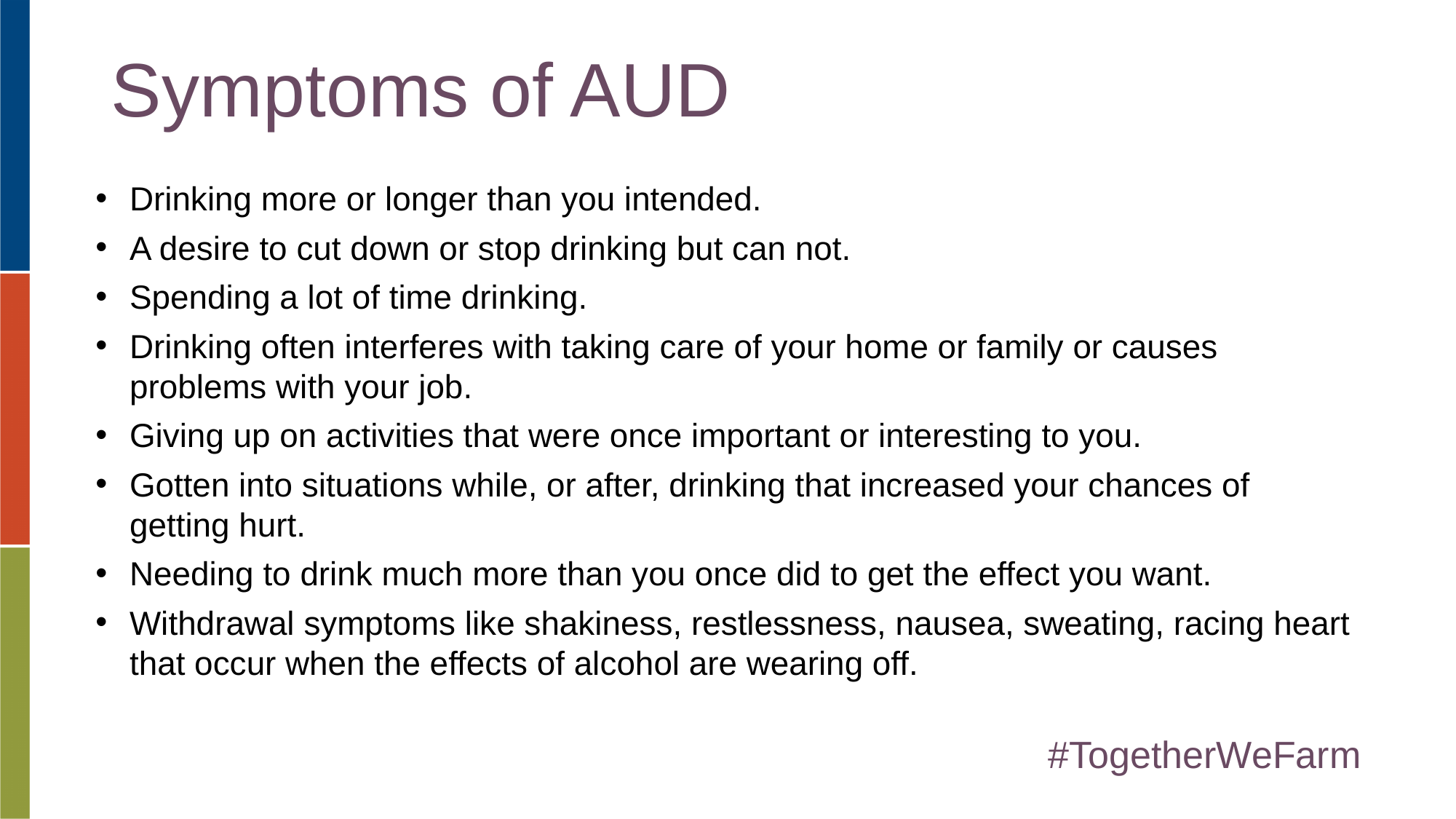

Symptoms of AUD
Drinking more or longer than you intended.
A desire to cut down or stop drinking but can not.
Spending a lot of time drinking.
Drinking often interferes with taking care of your home or family or causes
problems with your job.
Giving up on activities that were once important or interesting to you.
Gotten into situations while, or after, drinking that increased your chances of
getting hurt.
Needing to drink much more than you once did to get the effect you want.
Withdrawal symptoms like shakiness, restlessness, nausea, sweating, racing heart that occur when the effects of alcohol are wearing off.
#TogetherWeFarm